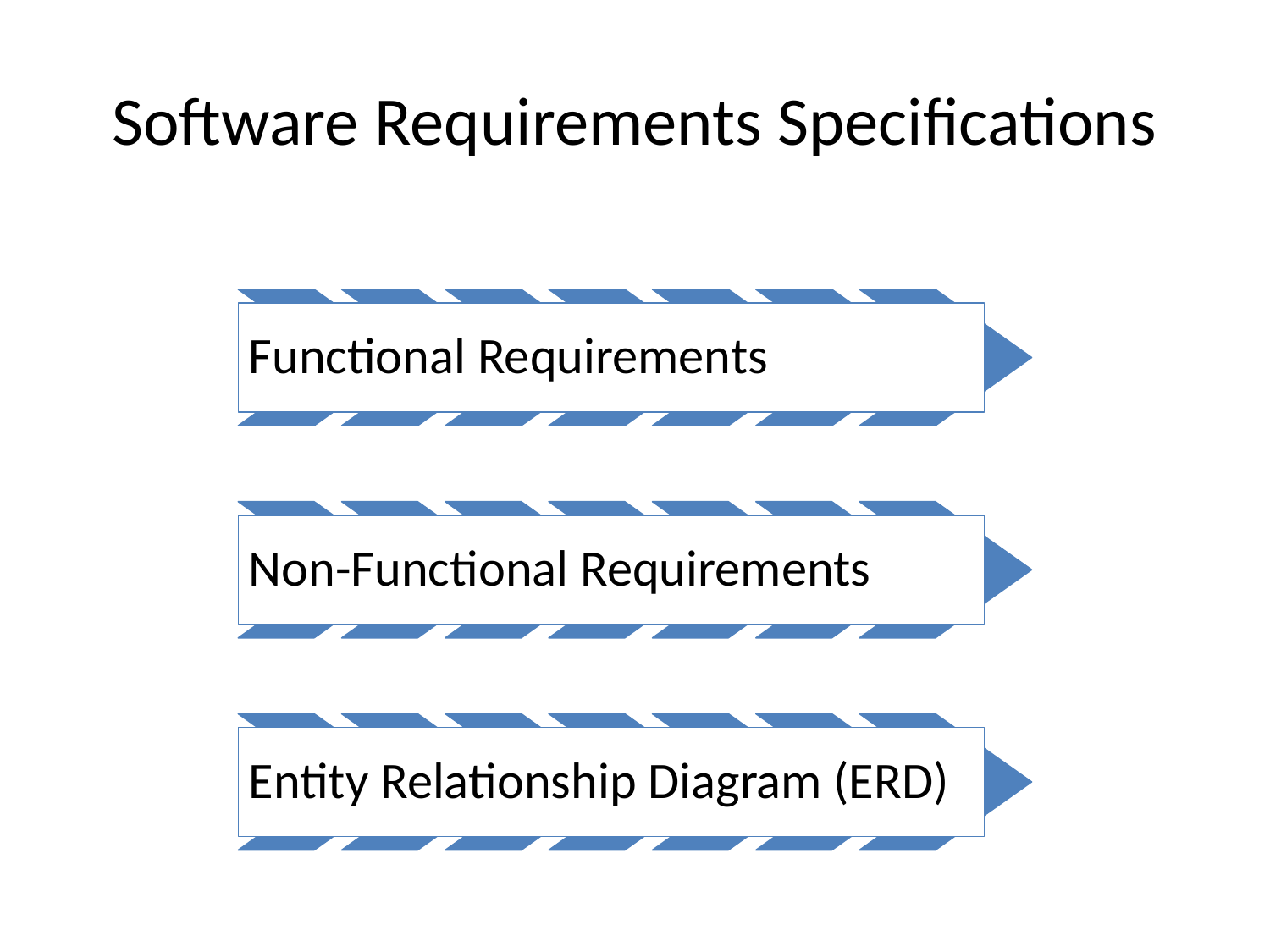

# Software Requirements Specifications

Functional Requirements

Non-Functional Requirements

Entity Relationship Diagram (ERD)